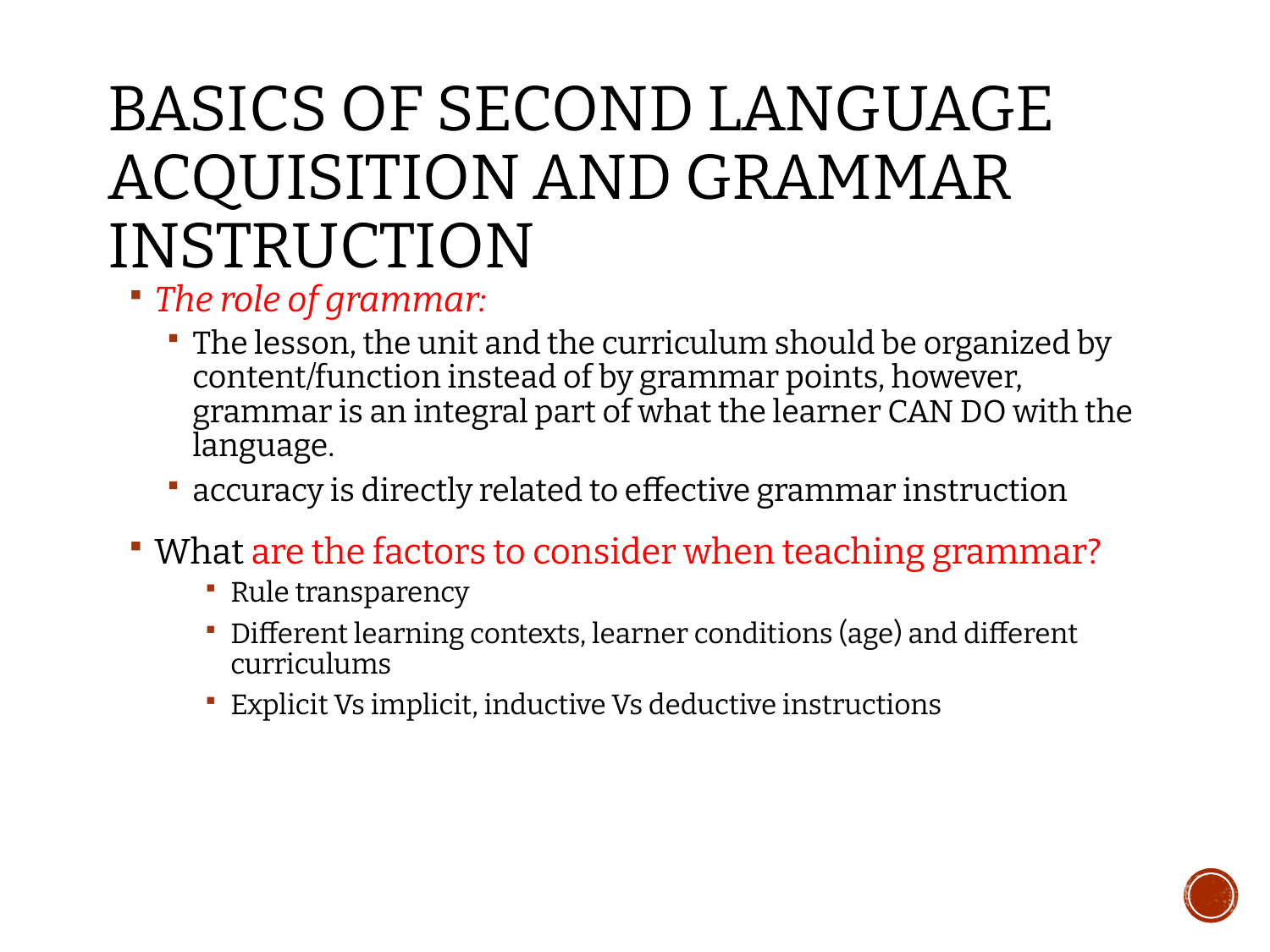

# Basics of Second Language Acquisition and grammar instruction
The role of grammar:
The lesson, the unit and the curriculum should be organized by content/function instead of by grammar points, however, grammar is an integral part of what the learner CAN DO with the language.
accuracy is directly related to effective grammar instruction
What are the factors to consider when teaching grammar?
Rule transparency
Different learning contexts, learner conditions (age) and different curriculums
Explicit Vs implicit, inductive Vs deductive instructions